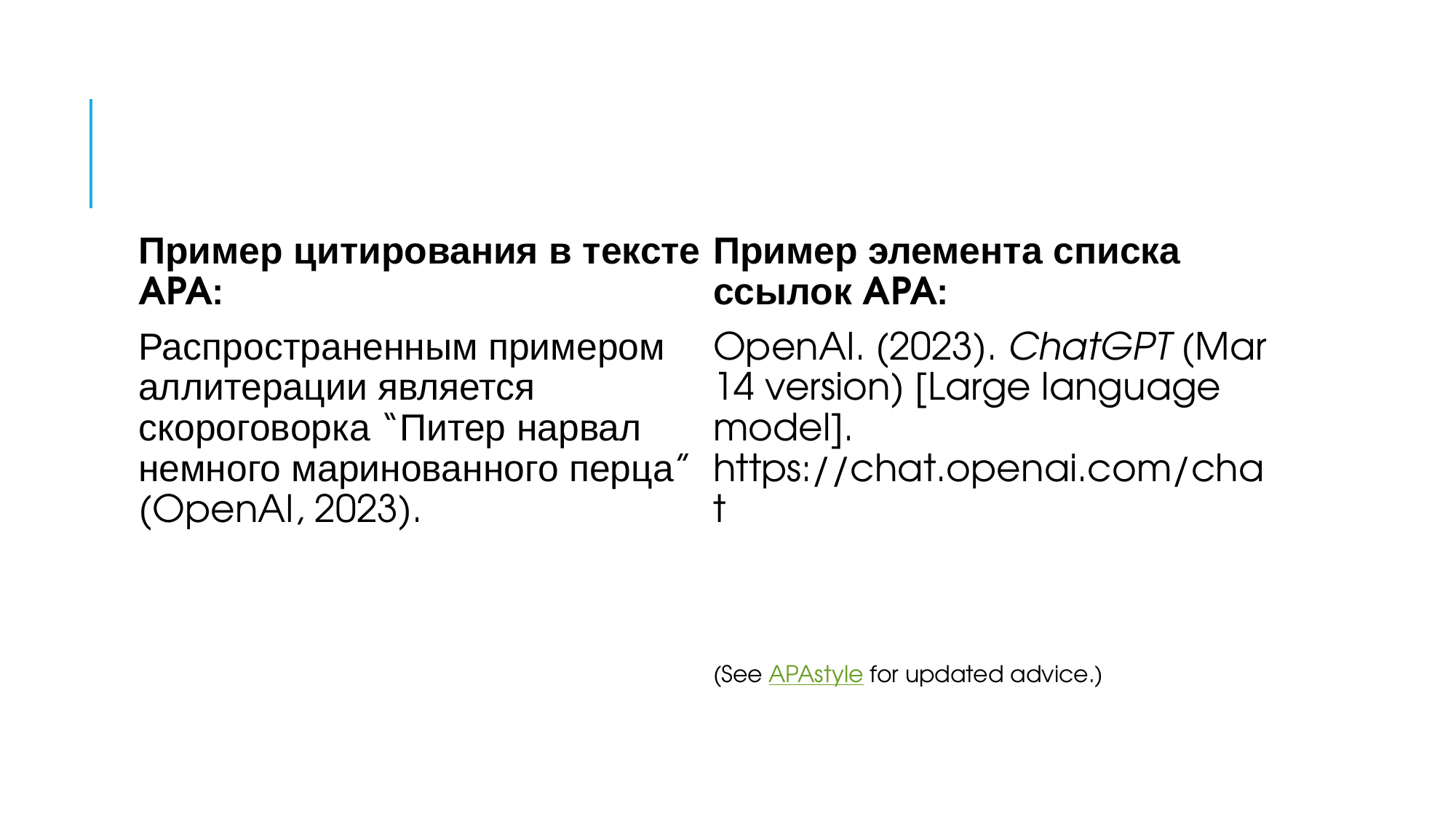

Пример цитирования в тексте APA:
Распространенным примером аллитерации является скороговорка “Питер нарвал немного маринованного перца” (OpenAI, 2023).

Пример элемента списка ссылок APA:
OpenAI. (2023). ChatGPT (Mar 14 version) [Large language model]. https://chat.openai.com/chat

(See APAstyle for updated advice.)